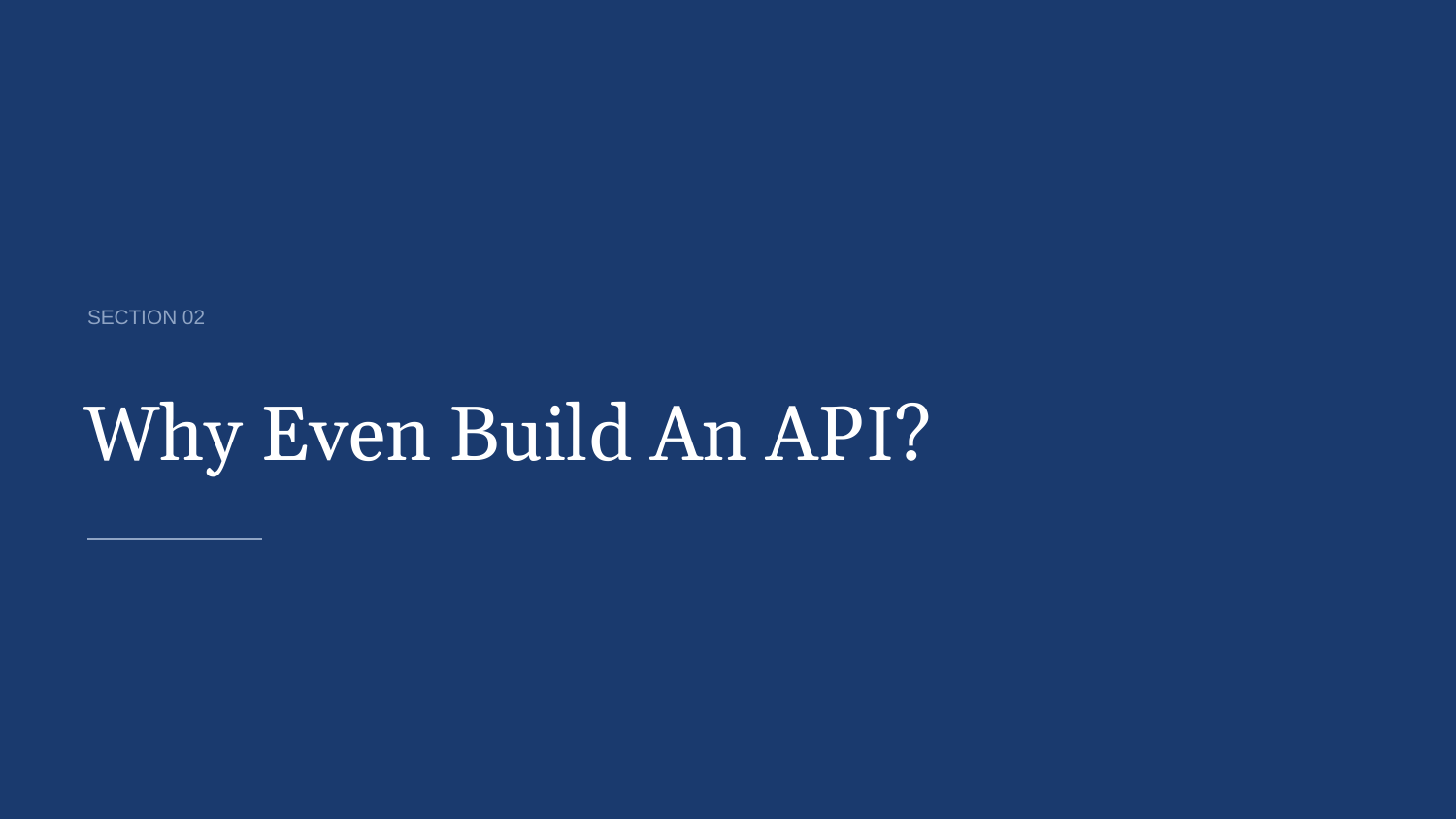

SECTION 02
Why Even Build An API?